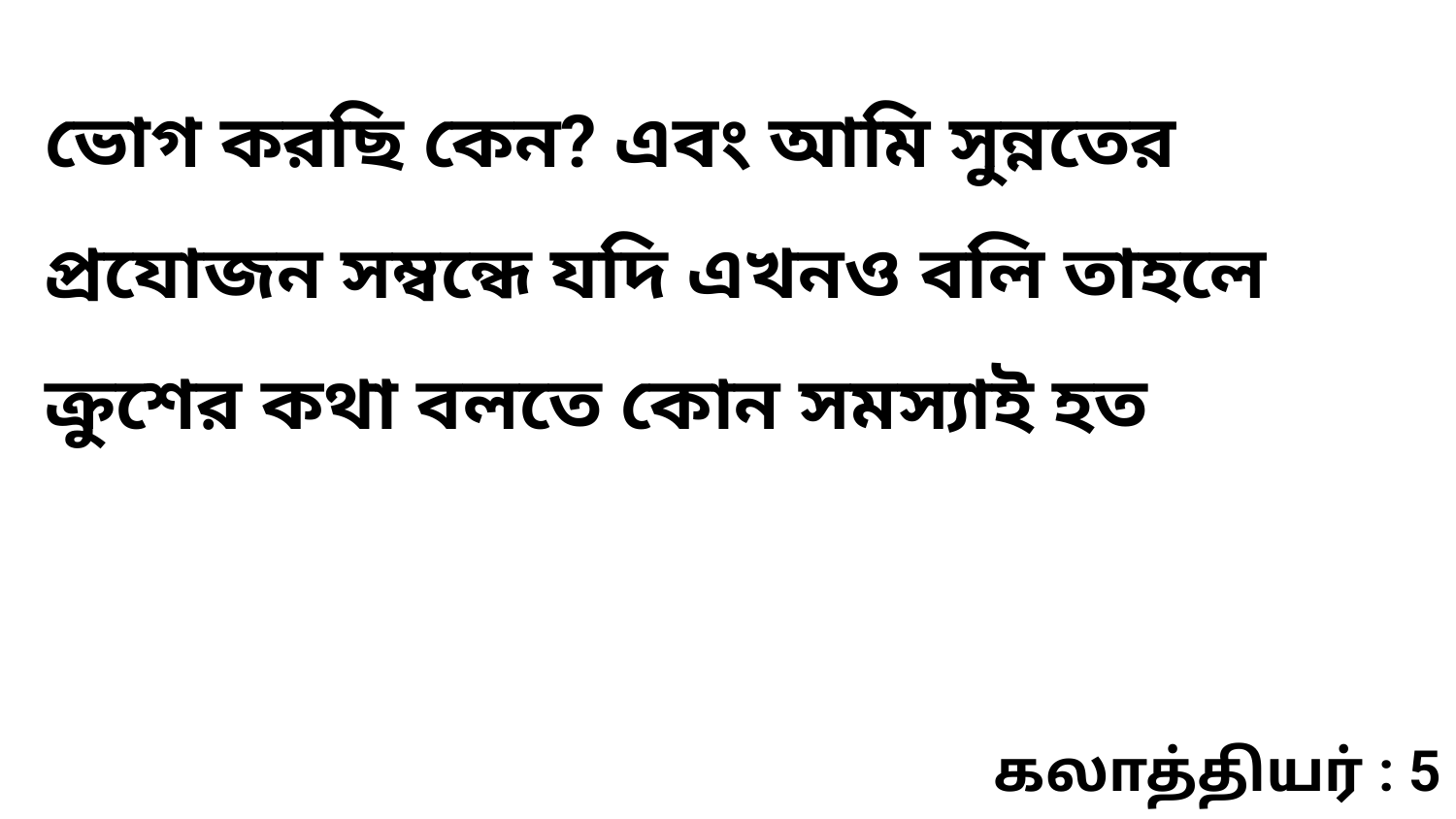

ভোগ করছি কেন? এবং আমি সুন্নতের প্রযোজন সম্বন্ধে যদি এখনও বলি তাহলে ক্রুশের কথা বলতে কোন সমস্যাই হত
கலாத்தியர் : 5